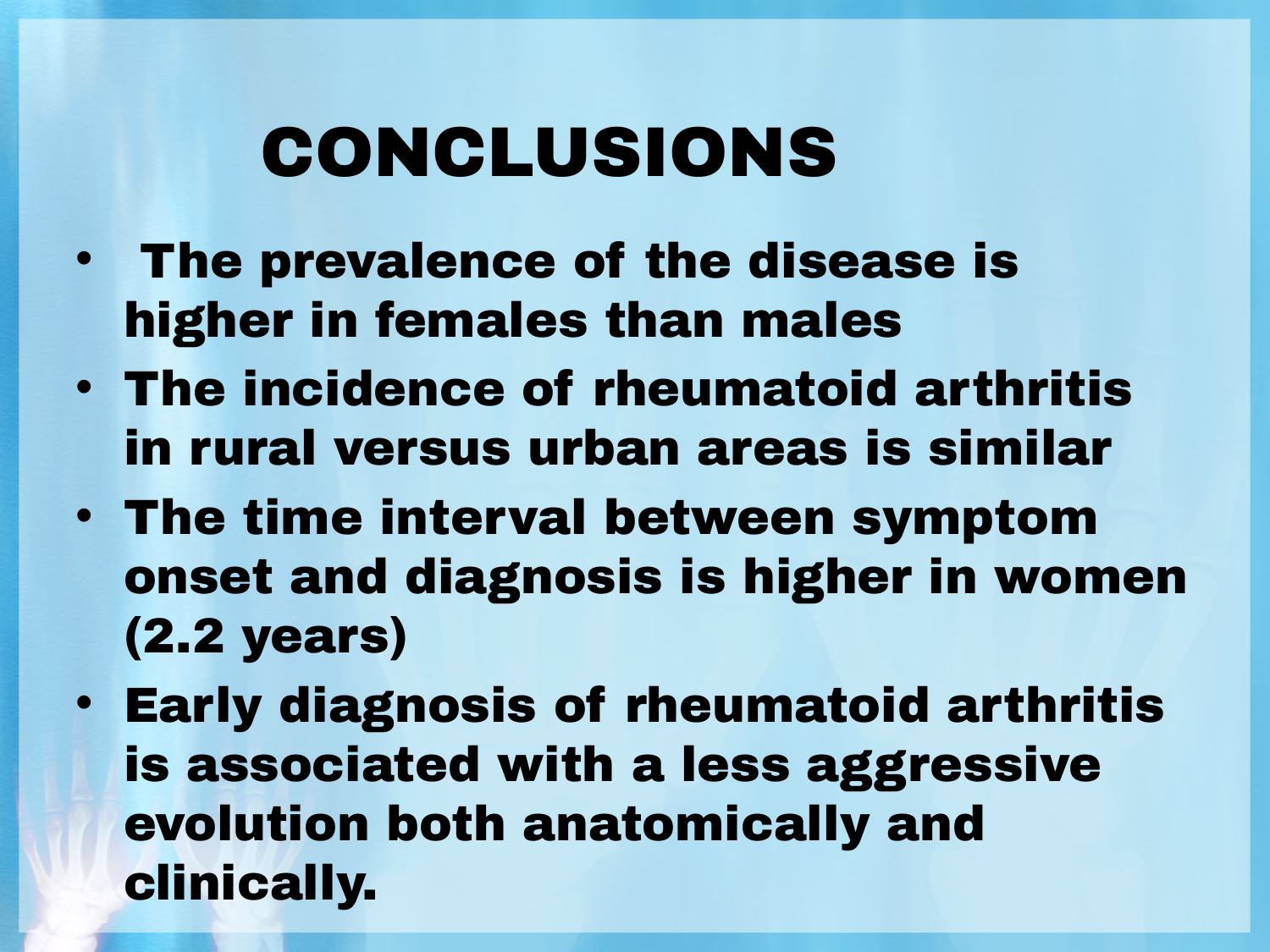

# CONCLUSIONS
 The prevalence of the disease is higher in females than males
The incidence of rheumatoid arthritis in rural versus urban areas is similar
The time interval between symptom onset and diagnosis is higher in women (2.2 years)
Early diagnosis of rheumatoid arthritis is associated with a less aggressive evolution both anatomically and clinically.